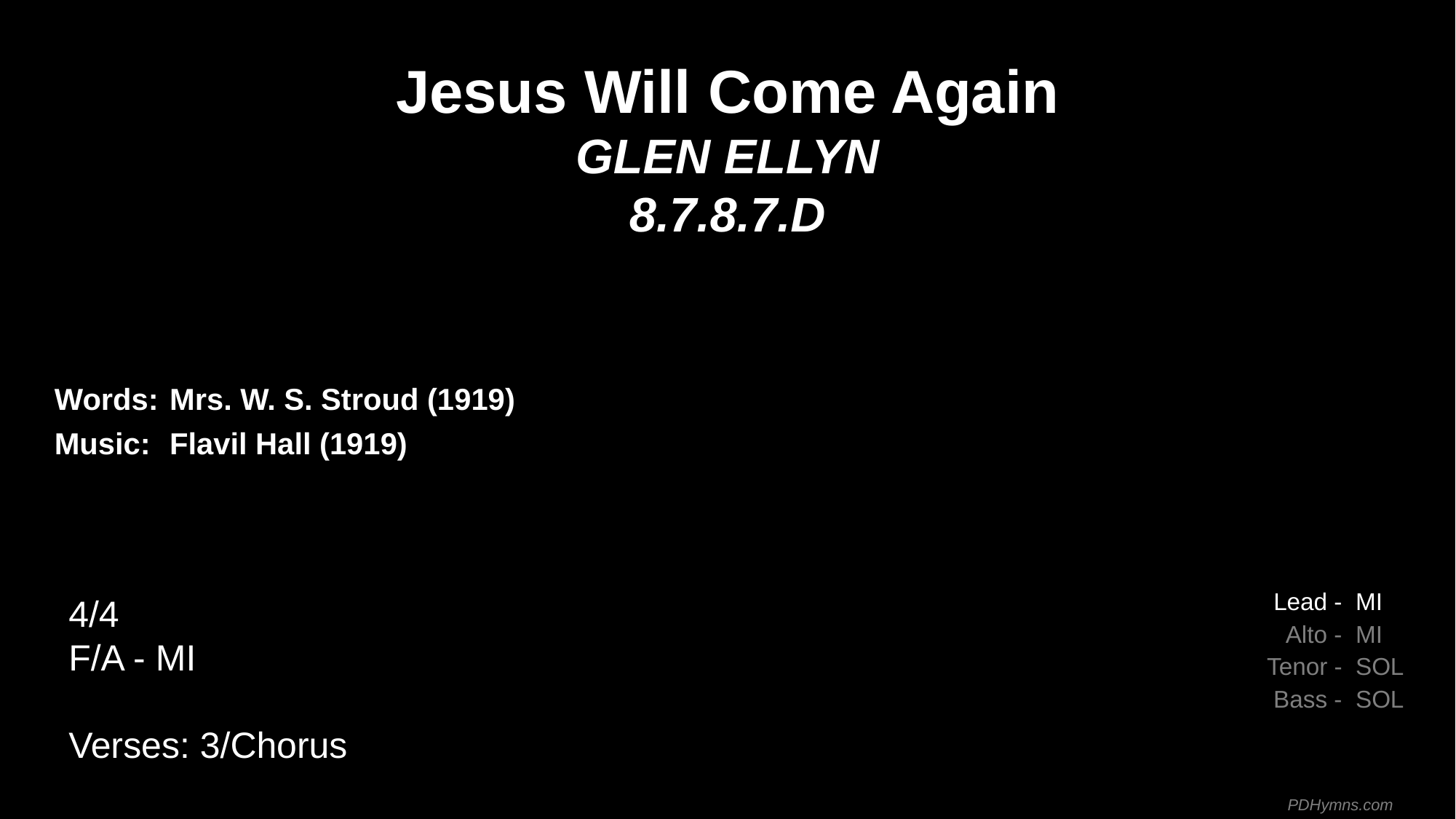

Jesus Will Come Again
GLEN ELLYN
8.7.8.7.D

| Words: | Mrs. W. S. Stroud (1919) |
| --- | --- |
| Music: | Flavil Hall (1919) |
|  |  |
|  |  |
4/4
F/A - MI

Verses: 3/Chorus
| Lead - | MI |
| --- | --- |
| Alto - | MI |
| Tenor - | SOL |
| Bass - | SOL |
PDHymns.com